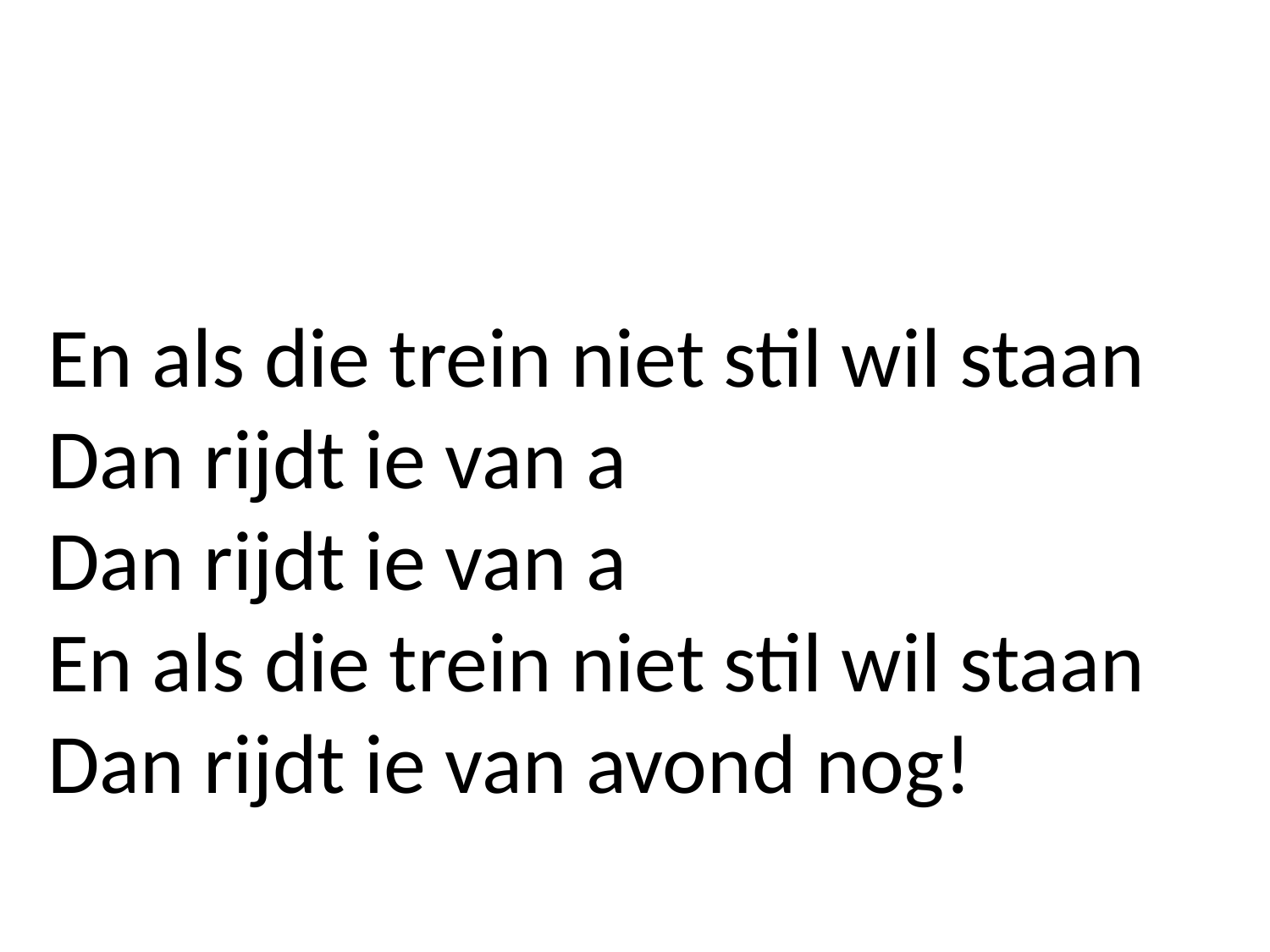

En als die trein niet stil wil staan
Dan rijdt ie van a
Dan rijdt ie van a
En als die trein niet stil wil staan
Dan rijdt ie van avond nog!